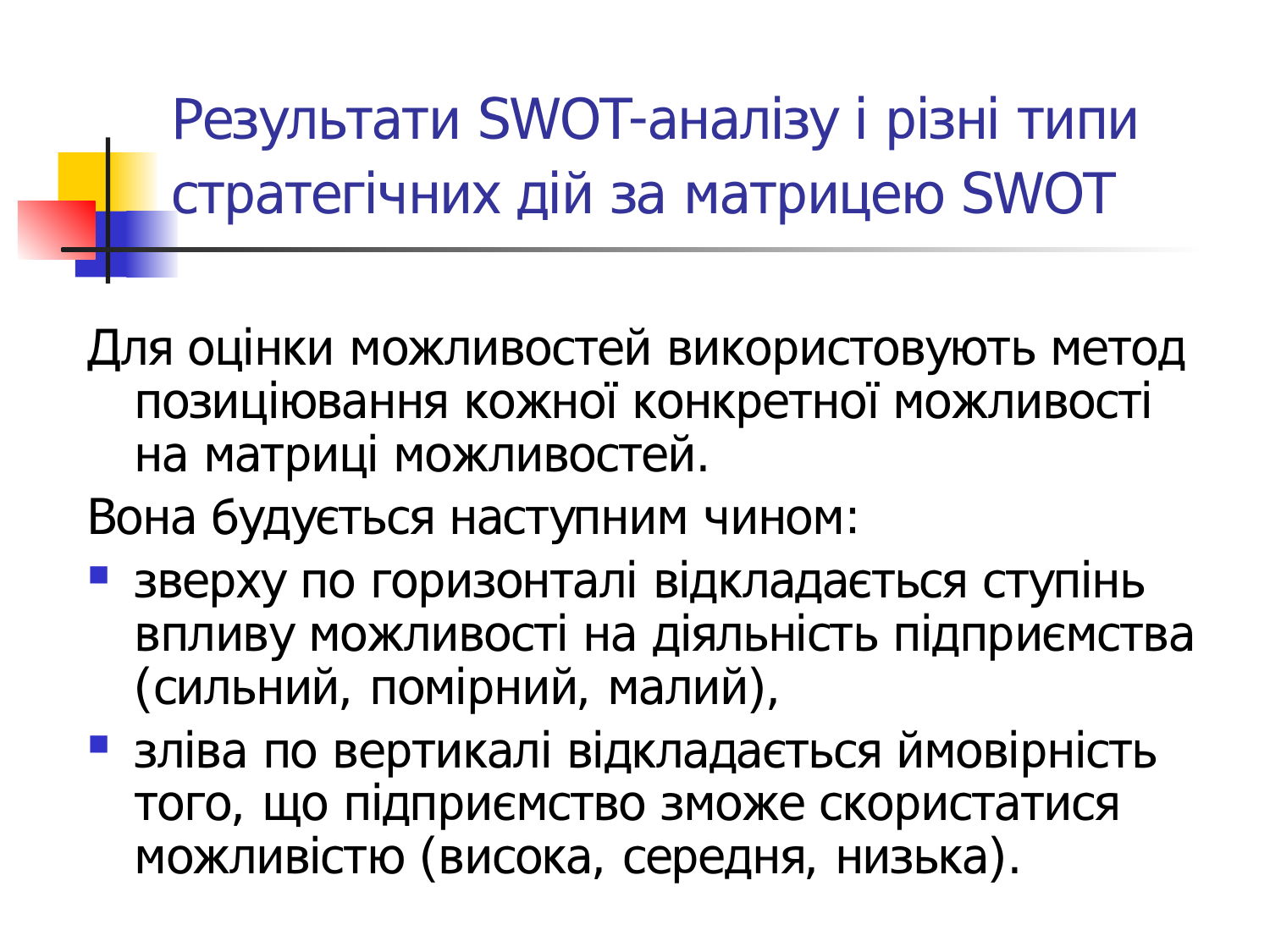

# Результати SWOT-аналізу і різні типи стратегічних дій за матрицею SWOT
Для оцінки можливостей використовують метод позиціювання кожної конкретної можливості на матриці можливостей.
Вона будується наступним чином:
зверху по горизонталі відкладається ступінь впливу можливості на діяльність підприємства (сильний, помірний, малий),
зліва по вертикалі відкладається ймовірність того, що підприємство зможе скористатися можливістю (висока, середня, низька).